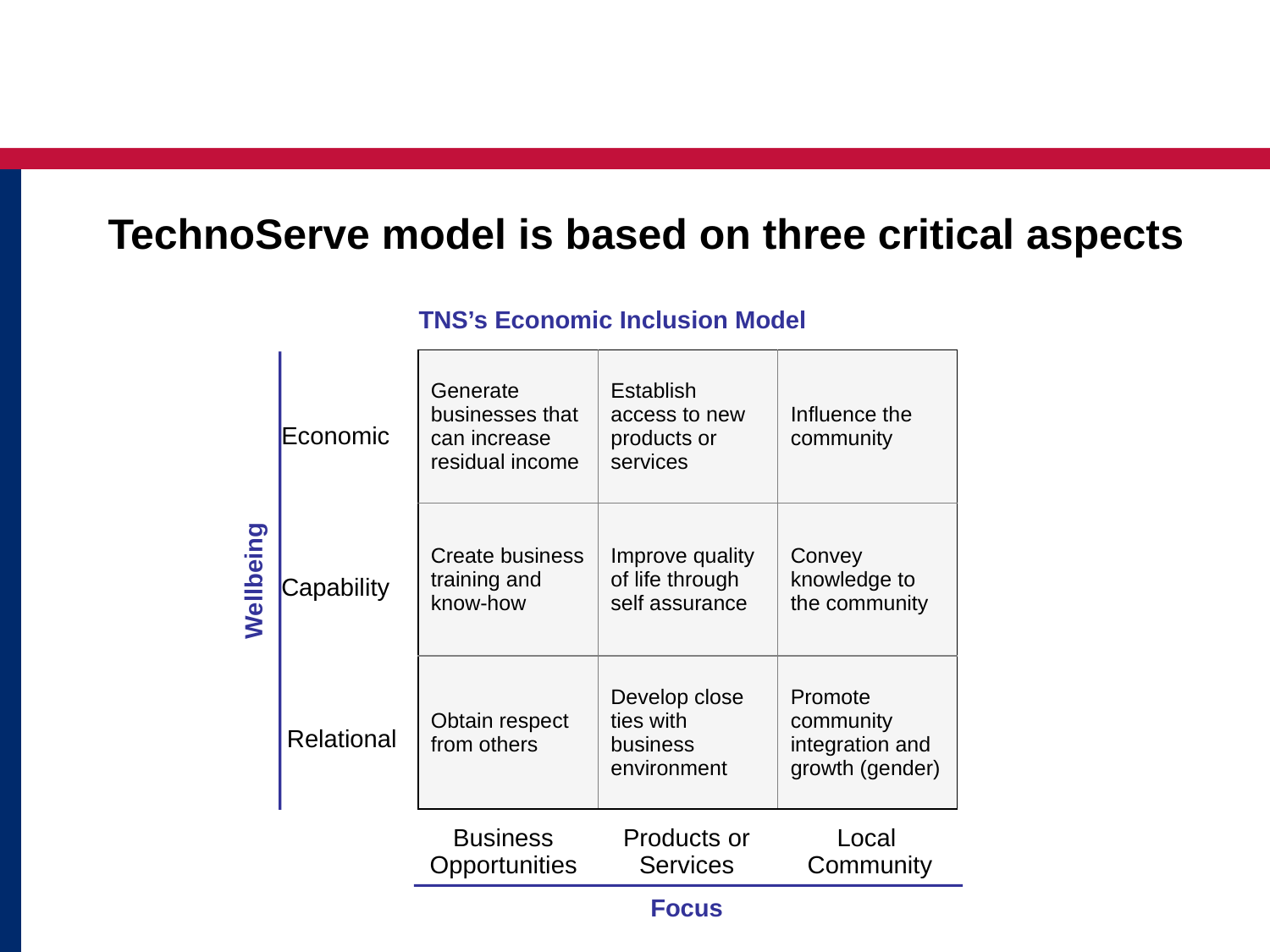

TechnoServe model is based on three critical aspects
TNS’s Economic Inclusion Model
| Generate businesses that can increase residual income | Establish access to new products or services | Influence the community |
| --- | --- | --- |
| Create business training and know-how | Improve quality of life through self assurance | Convey knowledge to the community |
| Obtain respect from others | Develop close ties with business environment | Promote community integration and growth (gender) |
Economic
Wellbeing
Capability

Relational
Business Opportunities
Products or Services
Local
Community

Focus